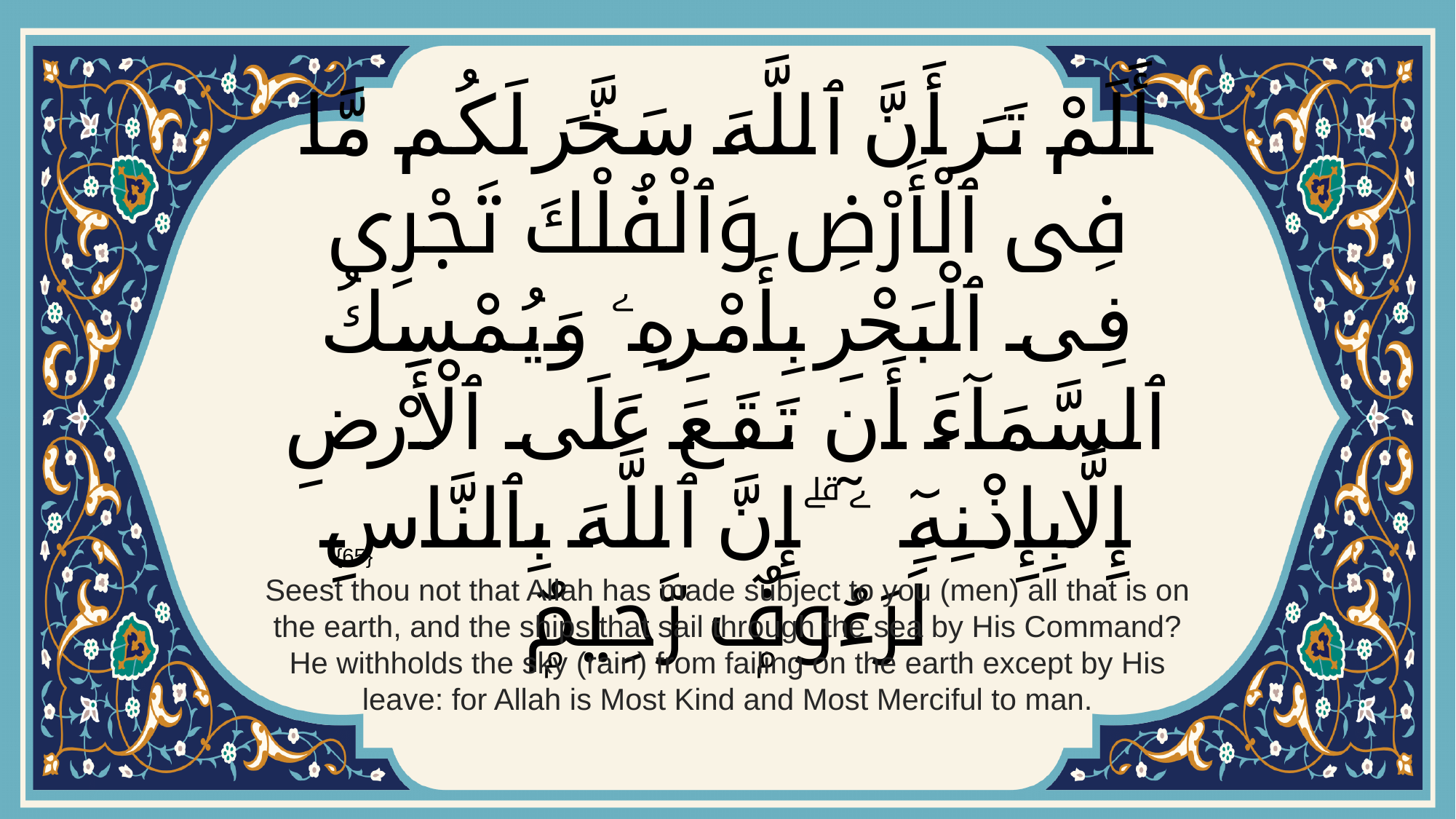

# أَلَمْ تَرَ أَنَّ ٱللَّهَ سَخَّرَ لَكُم مَّا فِى ٱلْأَرْضِ وَٱلْفُلْكَ تَجْرِى فِى ٱلْبَحْرِ بِأَمْرِهِۦ وَيُمْسِكُ ٱلسَّمَآءَ أَن تَقَعَ عَلَى ٱلْأَرْضِ إِلَّا بِإِذْنِهِۦٓ ۗ إِنَّ ٱللَّهَ بِٱلنَّاسِ لَرَءُوفٌۭ رَّحِيمٌۭ
{65}
Seest thou not that Allah has made subject to you (men) all that is on the earth, and the ships that sail through the sea by His Command? He withholds the sky (rain) from failing on the earth except by His leave: for Allah is Most Kind and Most Merciful to man.